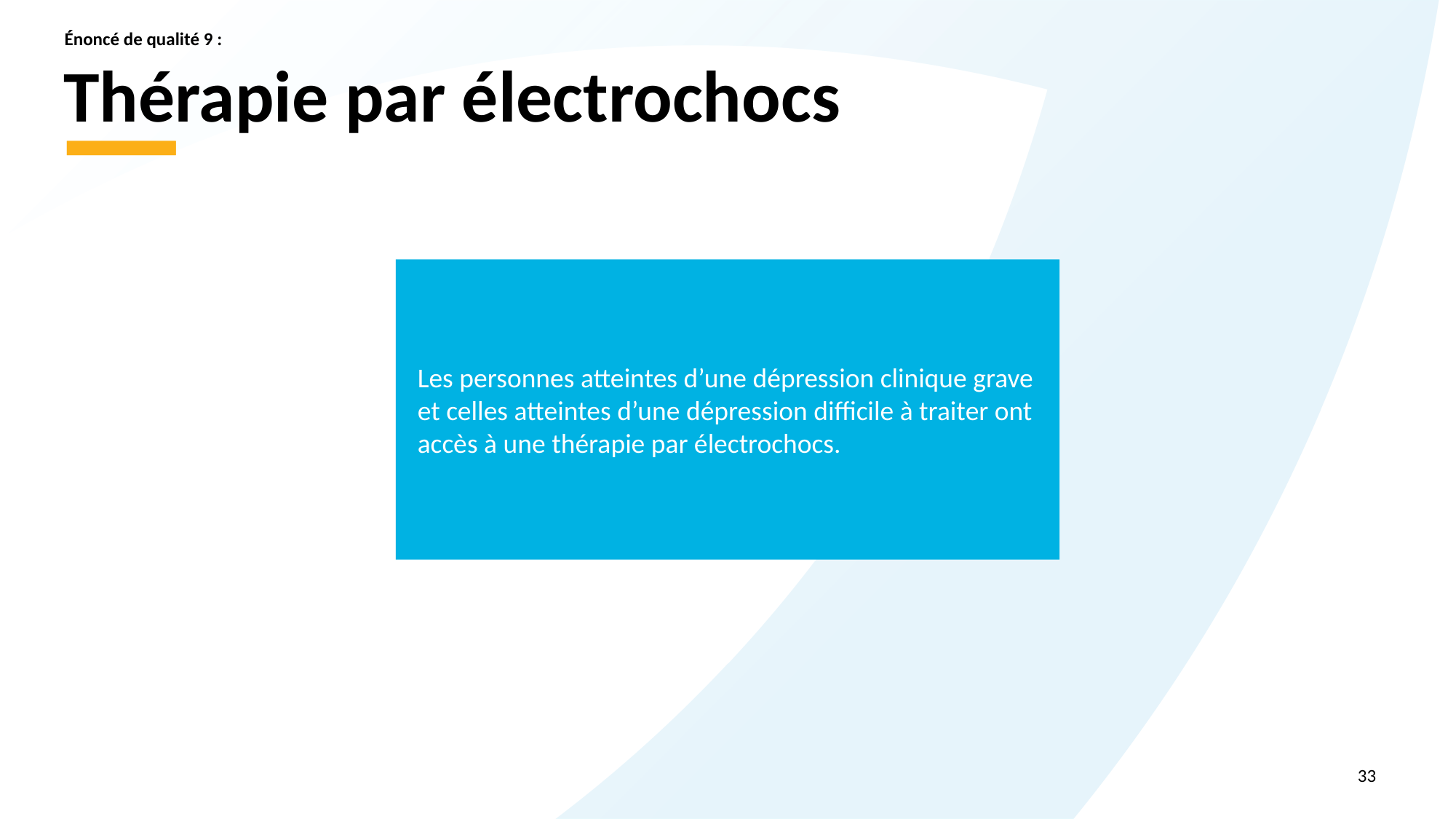

Énoncé de qualité 9 :
# Thérapie par électrochocs
Les personnes atteintes d’une dépression clinique grave et celles atteintes d’une dépression difficile à traiter ont accès à une thérapie par électrochocs.
33